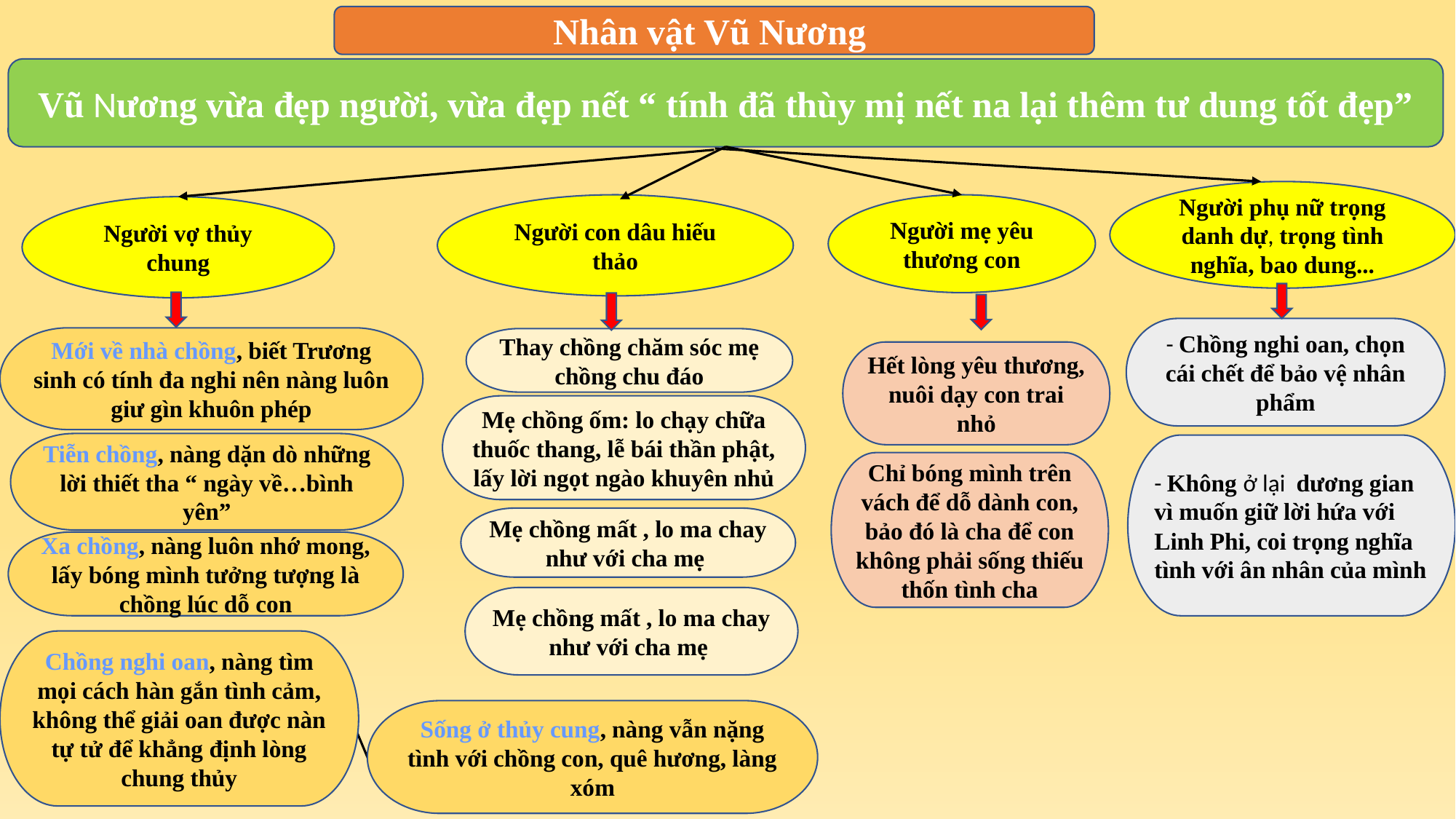

Nhân vật Vũ Nương
Vũ Nương vừa đẹp người, vừa đẹp nết “ tính đã thùy mị nết na lại thêm tư dung tốt đẹp”
Người phụ nữ trọng danh dự, trọng tình nghĩa, bao dung...
Người con dâu hiếu thảo
Người mẹ yêu thương con
Người vợ thủy chung

- Chồng nghi oan, chọn cái chết để bảo vệ nhân phẩm
Mới về nhà chồng, biết Trương sinh có tính đa nghi nên nàng luôn giư gìn khuôn phép
Thay chồng chăm sóc mẹ chồng chu đáo
Hết lòng yêu thương, nuôi dạy con trai nhỏ

Mẹ chồng ốm: lo chạy chữa thuốc thang, lễ bái thần phật, lấy lời ngọt ngào khuyên nhủ
Tiễn chồng, nàng dặn dò những lời thiết tha “ ngày về…bình yên”
- Không ở lại  dương gian vì muốn giữ lời hứa với Linh Phi, coi trọng nghĩa tình với ân nhân của mình
Chỉ bóng mình trên vách để dỗ dành con, bảo đó là cha để con không phải sống thiếu thốn tình cha
Mẹ chồng mất , lo ma chay như với cha mẹ
Xa chồng, nàng luôn nhớ mong, lấy bóng mình tưởng tượng là chồng lúc dỗ con
Mẹ chồng mất , lo ma chay như với cha mẹ
Chồng nghi oan, nàng tìm mọi cách hàn gắn tình cảm, không thể giải oan được nàn tự tử để khẳng định lòng chung thủy
Sống ở thủy cung, nàng vẫn nặng tình với chồng con, quê hương, làng xóm